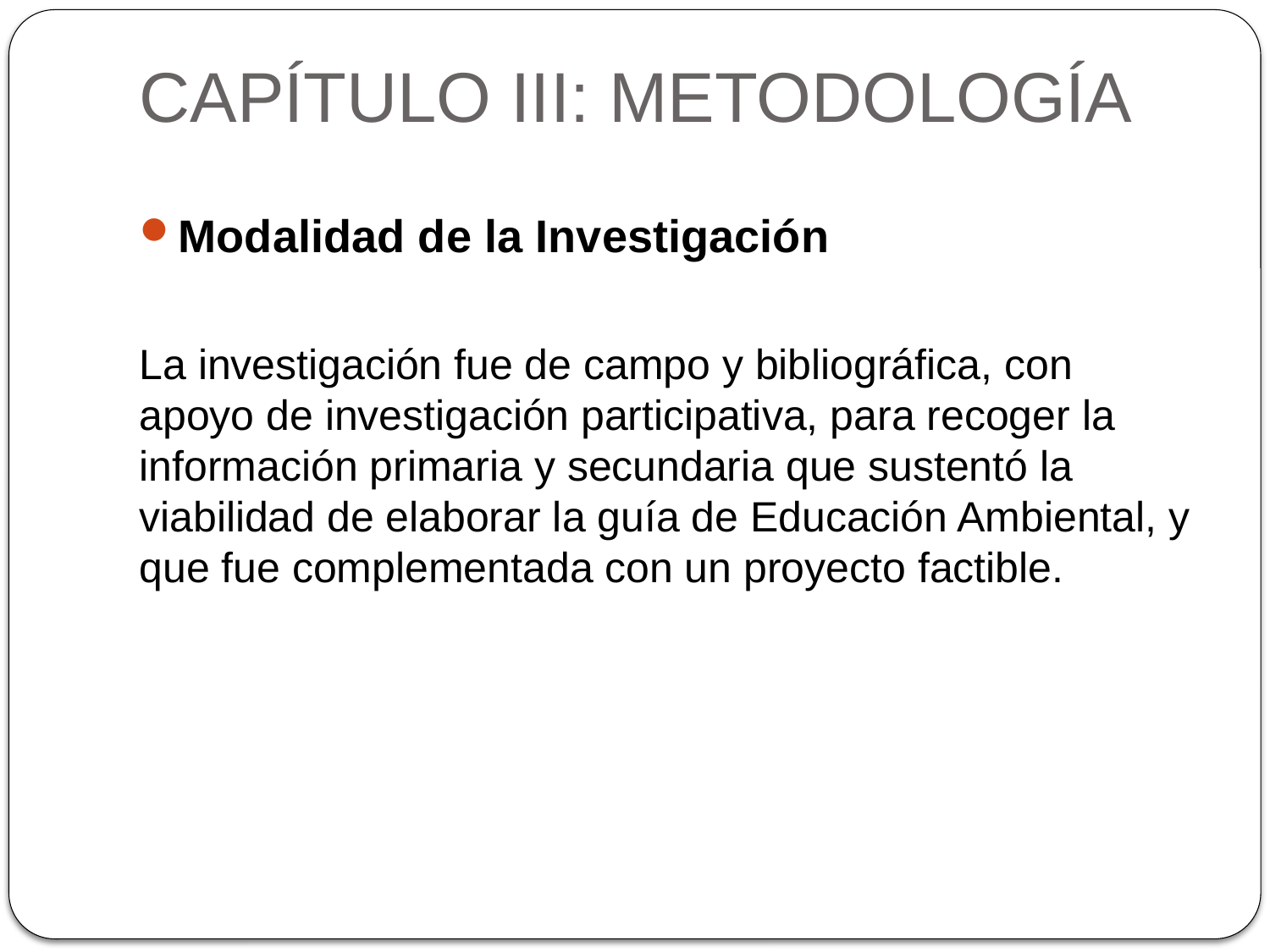

# CAPÍTULO III: METODOLOGÍA
Modalidad de la Investigación

La investigación fue de campo y bibliográfica, con apoyo de investigación participativa, para recoger la información primaria y secundaria que sustentó la viabilidad de elaborar la guía de Educación Ambiental, y que fue complementada con un proyecto factible.